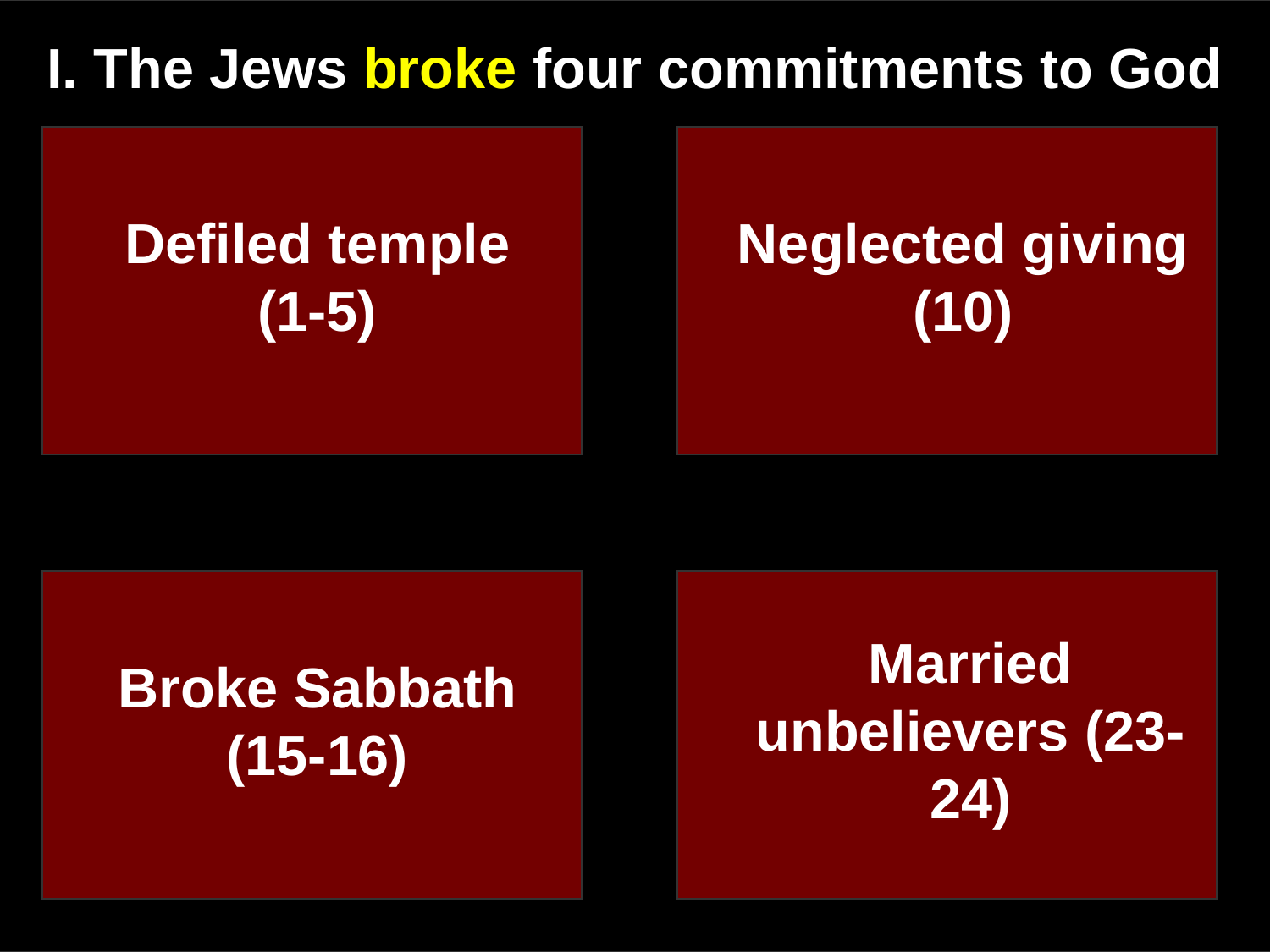

I. The Jews broke four commitments to God

Defiled temple (1-5)
Neglected giving (10)

Married unbelievers (23-24)
Broke Sabbath (15-16)